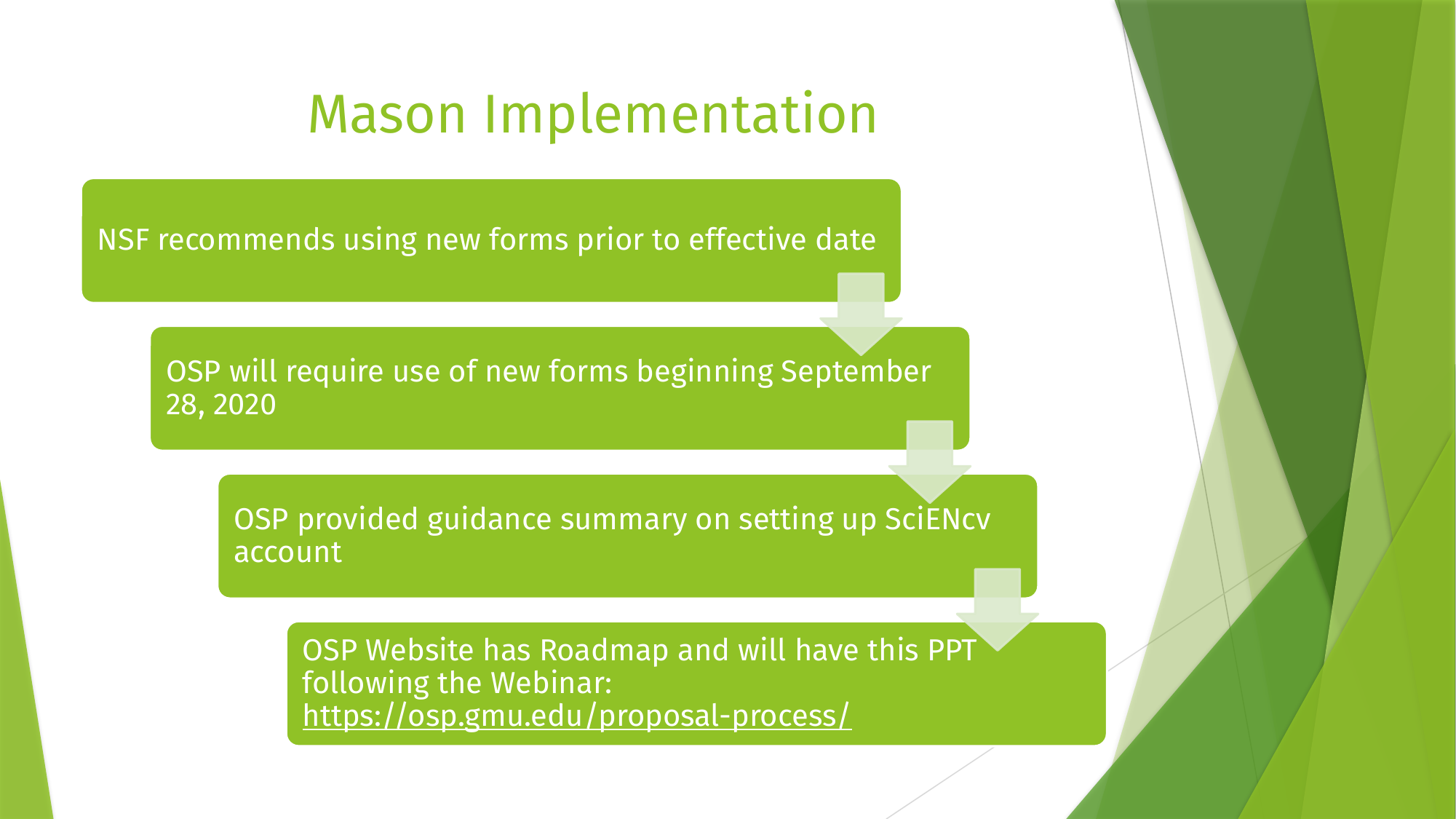

# Mason Implementation
NSF recommends using new forms prior to effective date
OSP will require use of new forms beginning September 28, 2020
OSP provided guidance summary on setting up SciENcv account
OSP Website has Roadmap and will have this PPT following the Webinar: https://osp.gmu.edu/proposal-process/